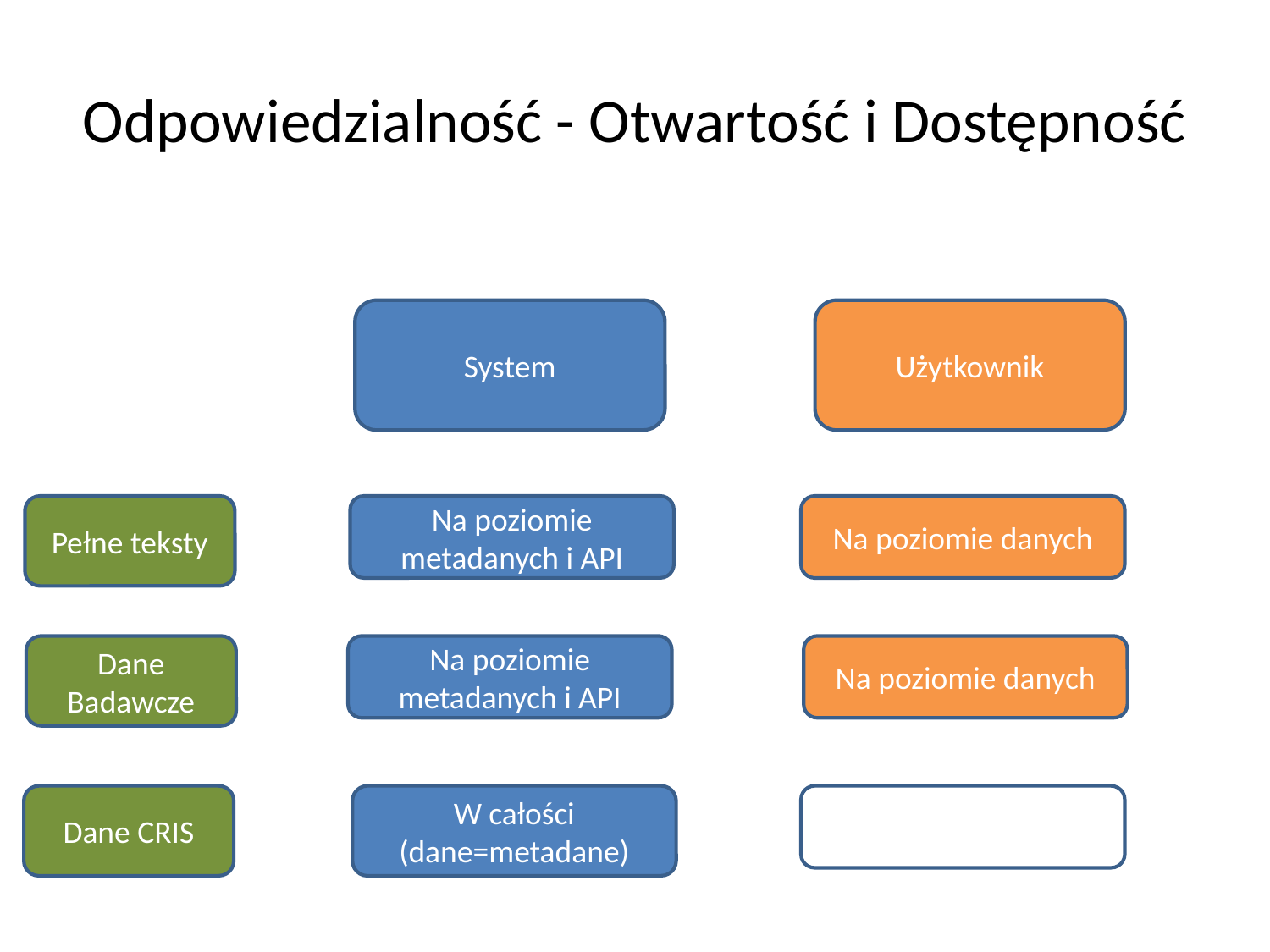

# Odpowiedzialność - Otwartość i Dostępność
System
Użytkownik
Pełne teksty
Na poziomie metadanych i API
Na poziomie danych
Dane Badawcze
Na poziomie metadanych i API
Na poziomie danych
Dane CRIS
W całości (dane=metadane)